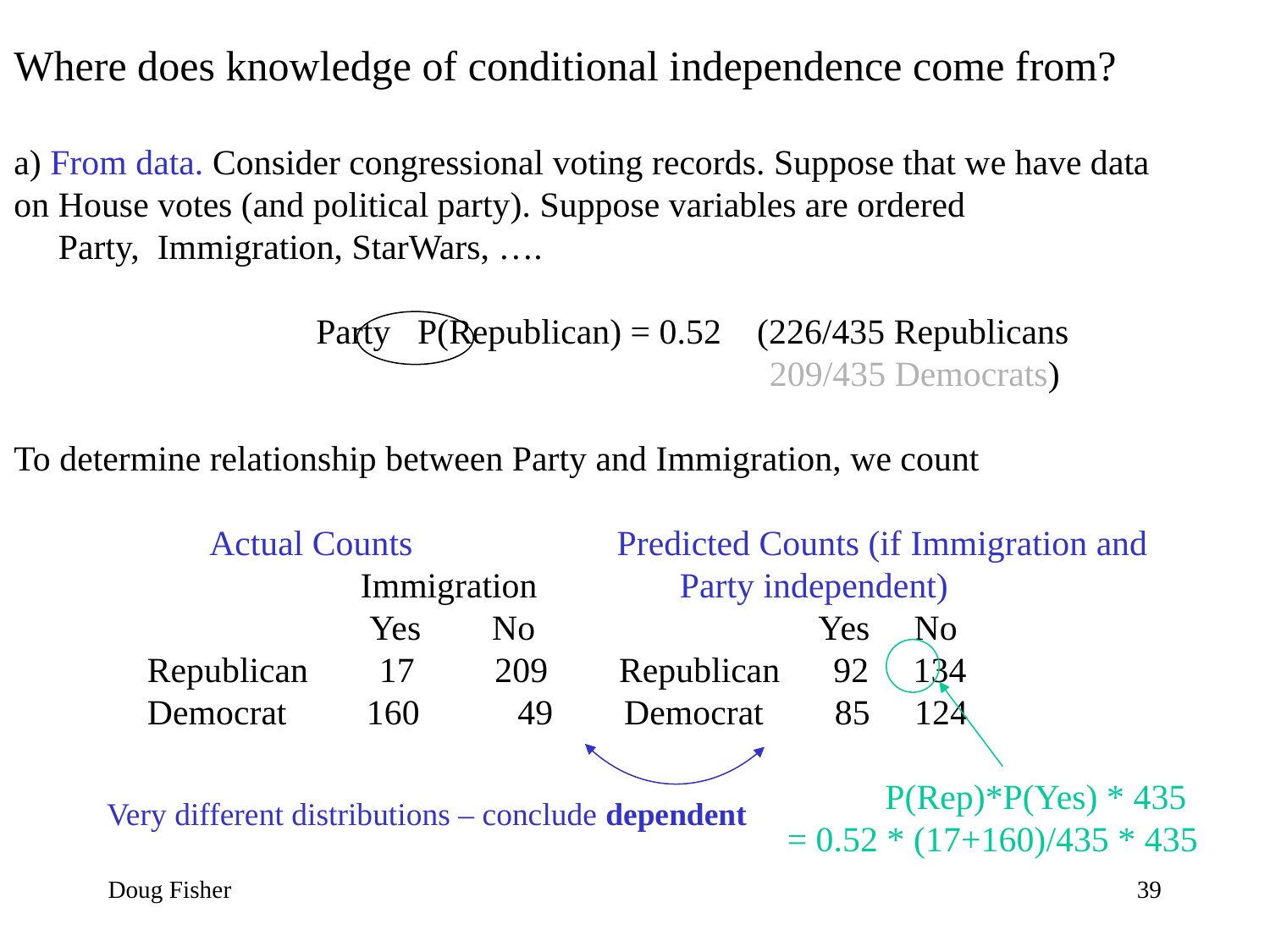

Where does knowledge of conditional independence come from?

a) From data. Consider congressional voting records. Suppose that we have data
on House votes (and political party). Suppose variables are ordered
     Party,  Immigration, StarWars, ….

                                  Party   P(Republican) = 0.52    (226/435 Republicans
                                                                                     209/435 Democrats)

To determine relationship between Party and Immigration, we count

                      Actual Counts                       Predicted Counts (if Immigration and
                                       Immigration                Party independent)
                                        Yes        No                                Yes     No
               Republican        17         209        Republican      92     134
               Democrat         160           49        Democrat        85     124

                                                                                                  P(Rep)*P(Yes) * 435
                                                                                       = 0.52 * (17+160)/435 * 435

Very different distributions – conclude dependent
Doug Fisher
39